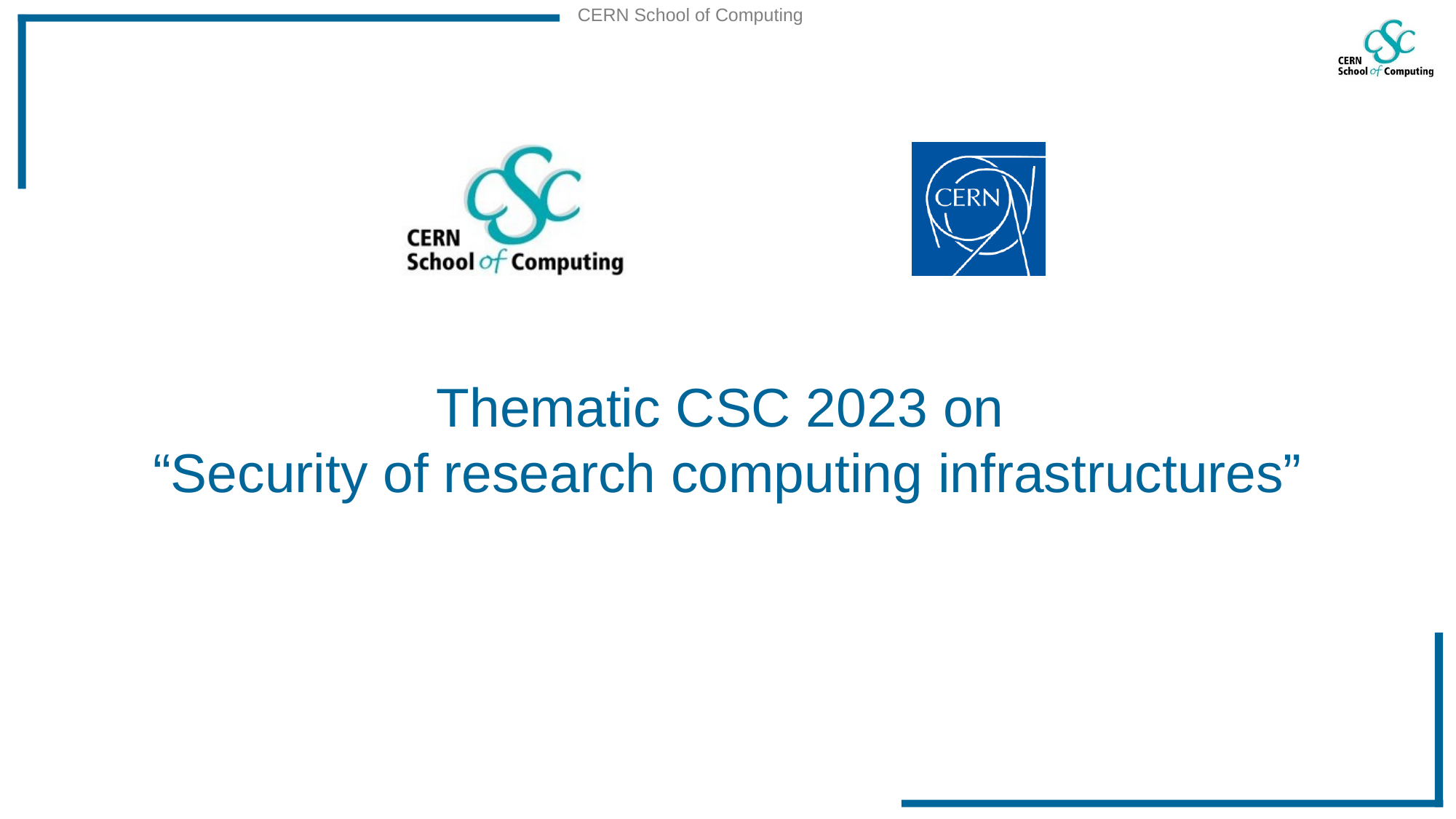

13
# Thematic CSC 2023 on “Security of research computing infrastructures”